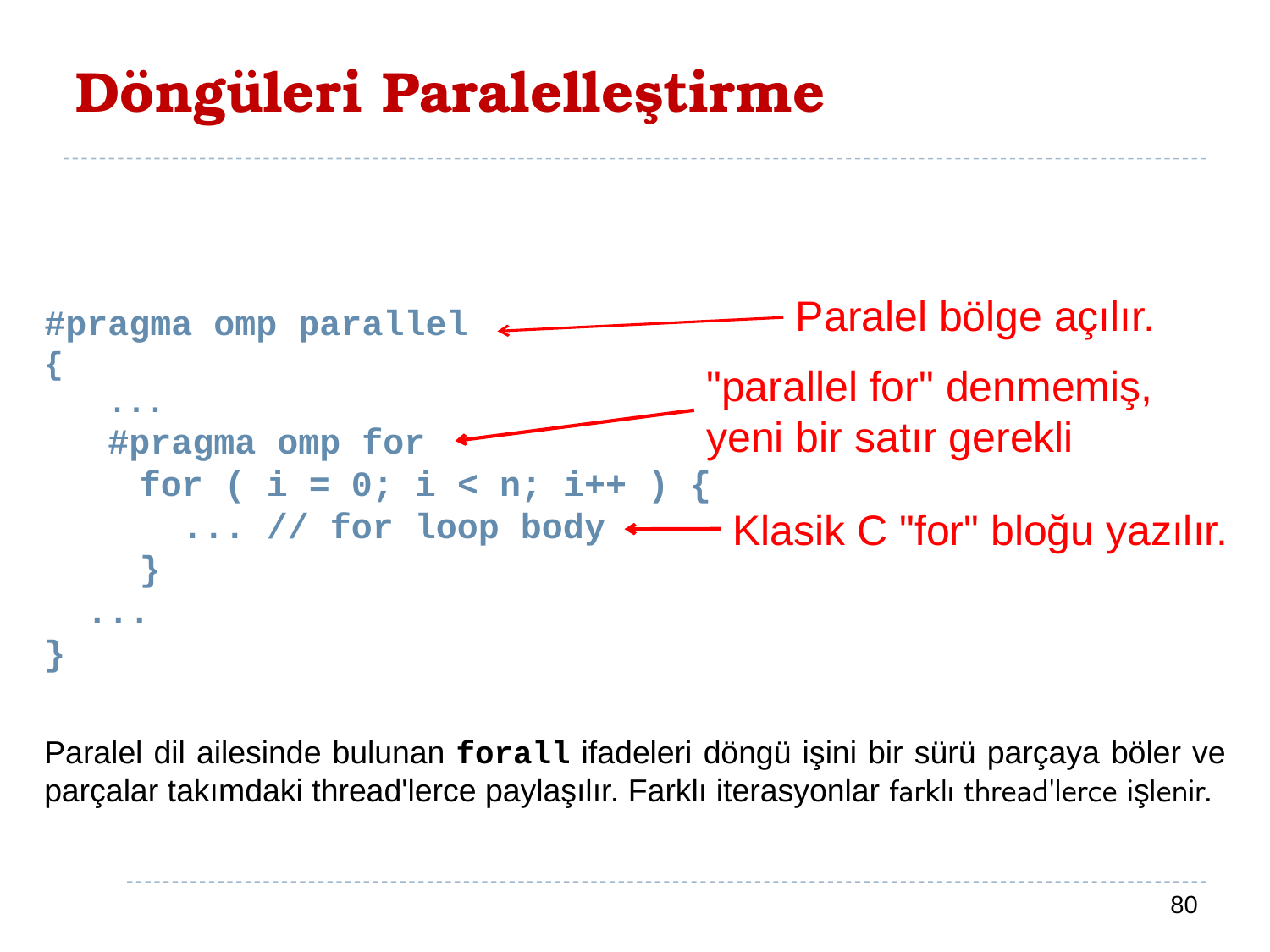

# Döngüleri Paralelleştirme

#pragma omp parallel
{
		...
		#pragma omp for
			for ( i = 0; i < n; i++ ) {
			  ... // for loop body
			}
  ...
}

Paralel dil ailesinde bulunan forall ifadeleri döngü işini bir sürü parçaya böler ve parçalar takımdaki thread'lerce paylaşılır. Farklı iterasyonlar farklı thread'lerce işlenir.
Paralel bölge açılır.
"parallel for" denmemiş,
yeni bir satır gerekli
Klasik C "for" bloğu yazılır.
80